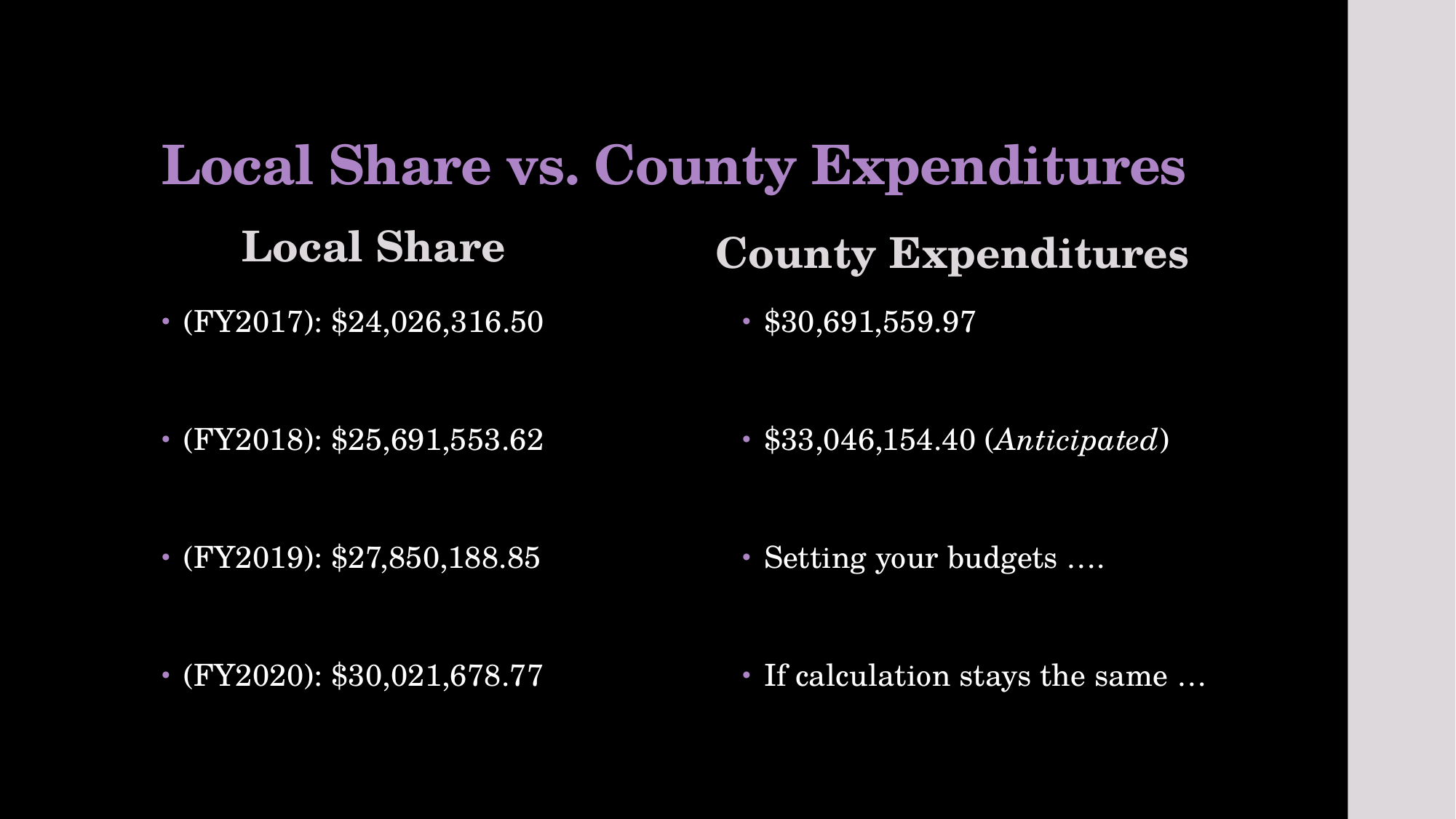

# Local Share vs. County Expenditures
Local Share
County Expenditures
(FY2017): $24,026,316.50

(FY2018): $25,691,553.62

(FY2019): $27,850,188.85

(FY2020): $30,021,678.77
$30,691,559.97

$33,046,154.40 (Anticipated)

Setting your budgets ….

If calculation stays the same …